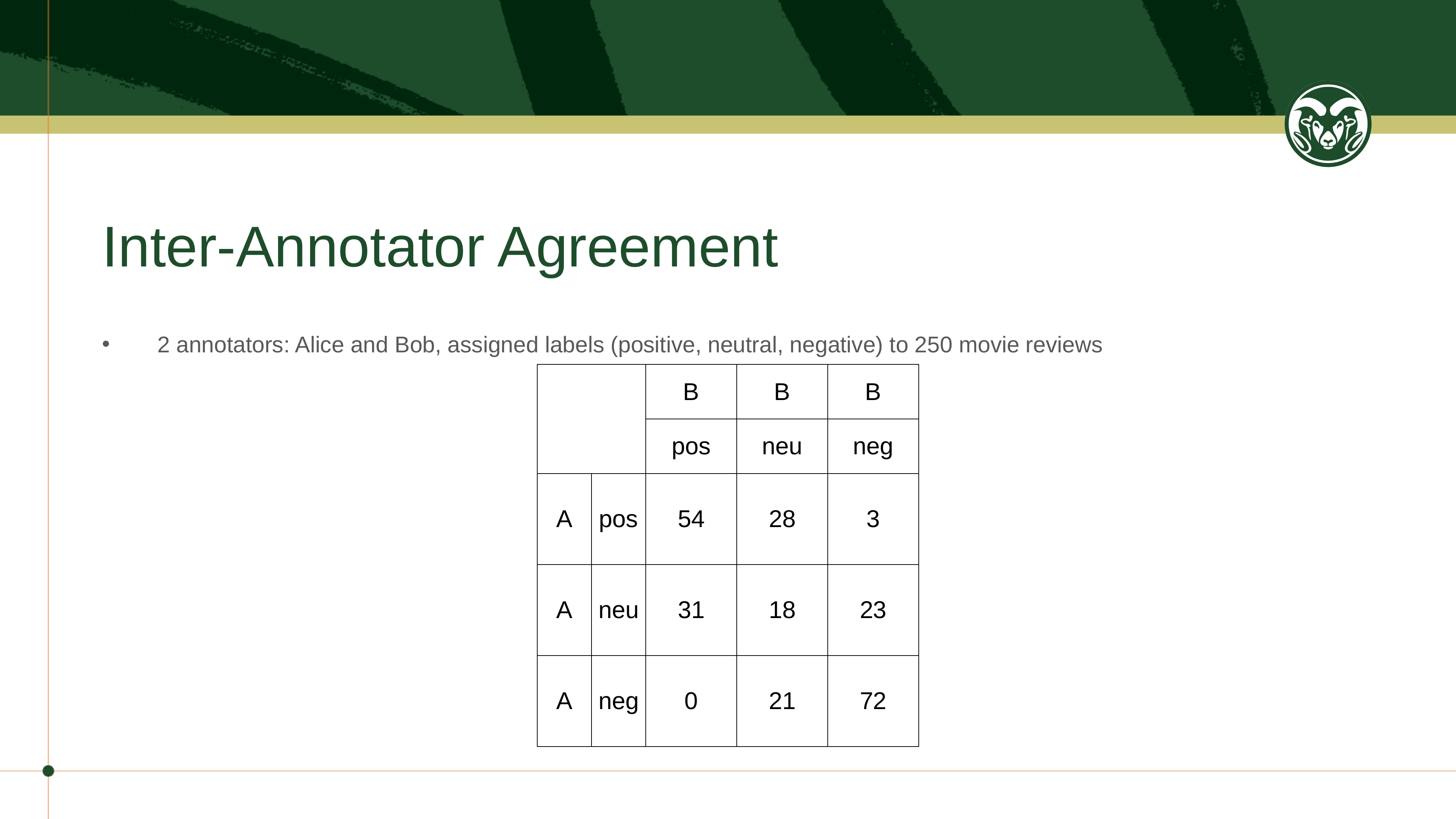

# Inter-Annotator Agreement
2 annotators: Alice and Bob, assigned labels (positive, neutral, negative) to 250 movie reviews
|  |  | B | B | B |
| --- | --- | --- | --- | --- |
|  |  | pos | neu | neg |
| A | pos | 54 | 28 | 3 |
| A | neu | 31 | 18 | 23 |
| A | neg | 0 | 21 | 72 |